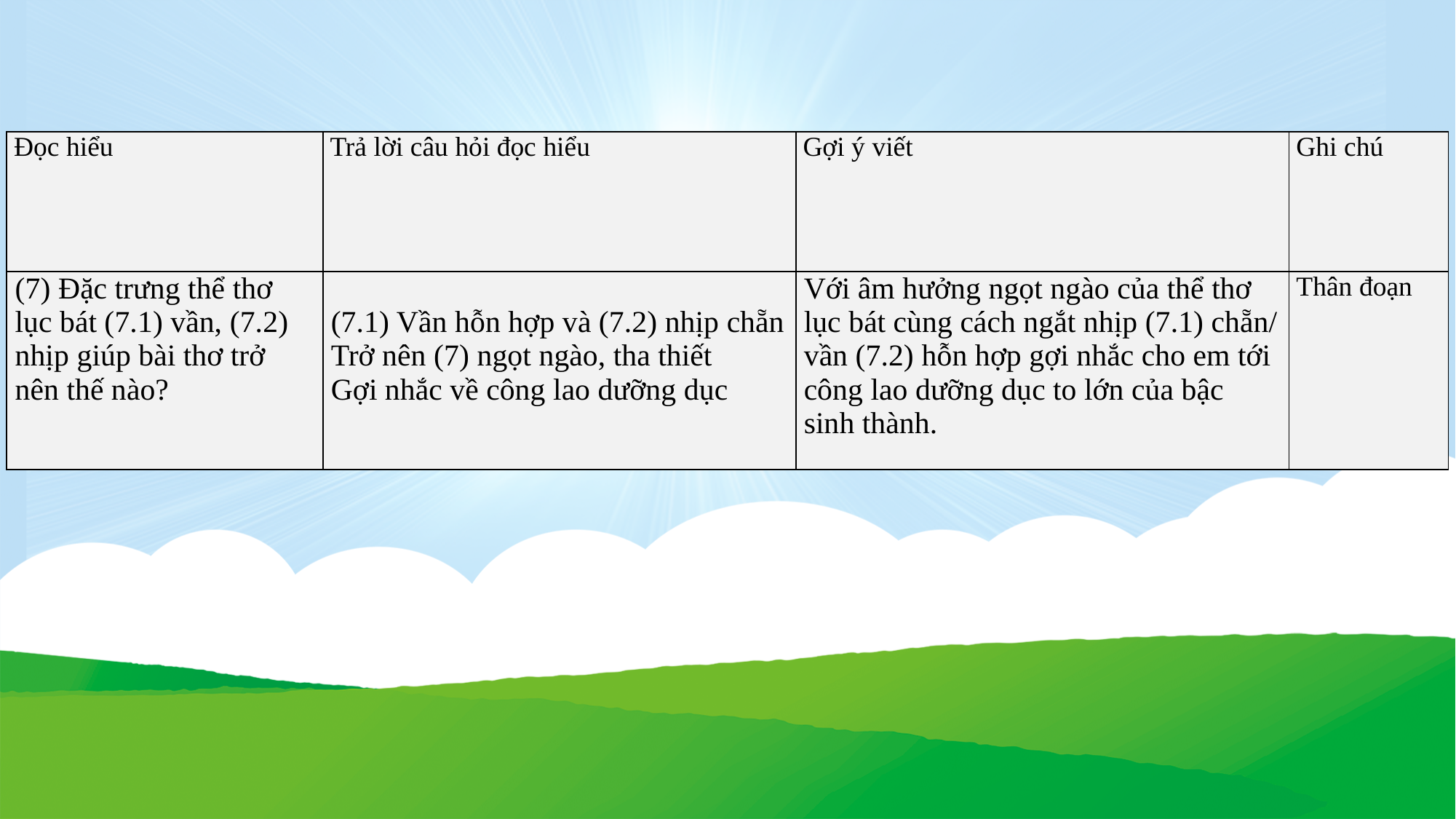

| Đọc hiểu | Trả lời câu hỏi đọc hiểu | Gợi ý viết | Ghi chú |
| --- | --- | --- | --- |
| (7) Đặc trưng thể thơ lục bát (7.1) vần, (7.2) nhịp giúp bài thơ trở nên thế nào? | (7.1) Vần hỗn hợp và (7.2) nhịp chẵn Trở nên (7) ngọt ngào, tha thiết Gợi nhắc về công lao dưỡng dục | Với âm hưởng ngọt ngào của thể thơ lục bát cùng cách ngắt nhịp (7.1) chẵn/ vần (7.2) hỗn hợp gợi nhắc cho em tới công lao dưỡng dục to lớn của bậc sinh thành. | Thân đoạn |